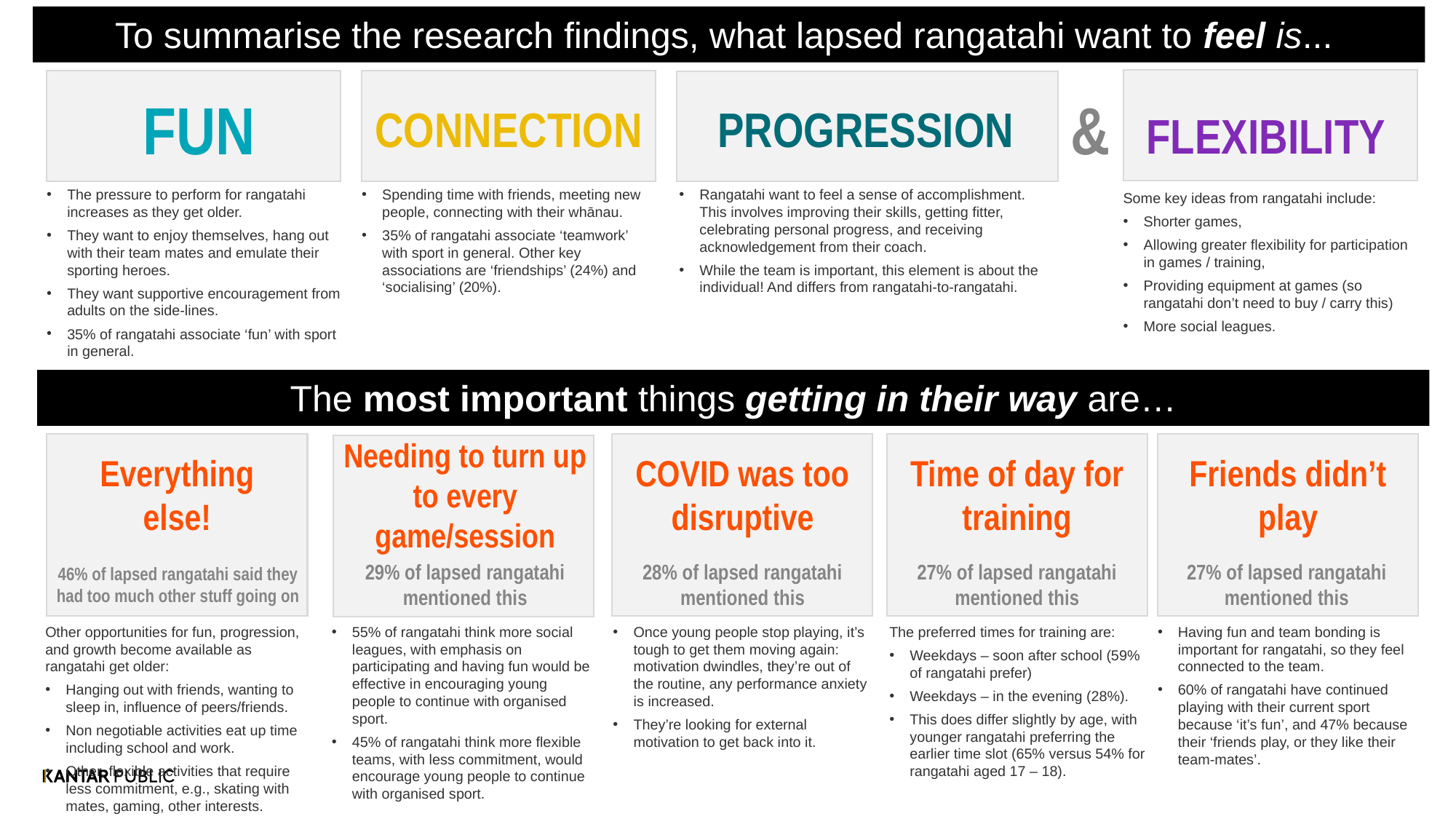

To summarise the research findings, what lapsed rangatahi want to feel is...

FUN
&
CONNECTION
PROGRESSION
FLEXIBILITY
The pressure to perform for rangatahi increases as they get older.
They want to enjoy themselves, hang out with their team mates and emulate their sporting heroes.
They want supportive encouragement from adults on the side-lines.
35% of rangatahi associate ‘fun’ with sport in general.
Spending time with friends, meeting new people, connecting with their whānau.
35% of rangatahi associate ‘teamwork’ with sport in general. Other key associations are ‘friendships’ (24%) and ‘socialising’ (20%).

Rangatahi want to feel a sense of accomplishment. This involves improving their skills, getting fitter, celebrating personal progress, and receiving acknowledgement from their coach.
While the team is important, this element is about the individual! And differs from rangatahi-to-rangatahi.

Some key ideas from rangatahi include:
Shorter games,
Allowing greater flexibility for participation in games / training,
Providing equipment at games (so rangatahi don’t need to buy / carry this)
More social leagues.

The most important things getting in their way are…

Needing to turn up to every game/session

Everything else!
COVID was too disruptive
Time of day for training
Friends didn’t play
29% of lapsed rangatahi mentioned this
28% of lapsed rangatahi mentioned this
27% of lapsed rangatahi mentioned this
27% of lapsed rangatahi mentioned this
46% of lapsed rangatahi said they had too much other stuff going on
Other opportunities for fun, progression, and growth become available as rangatahi get older:
Hanging out with friends, wanting to sleep in, influence of peers/friends.
Non negotiable activities eat up time including school and work.
Other, flexible activities that require less commitment, e.g., skating with mates, gaming, other interests.
55% of rangatahi think more social leagues, with emphasis on participating and having fun would be effective in encouraging young people to continue with organised sport.
45% of rangatahi think more flexible teams, with less commitment, would encourage young people to continue with organised sport.
Once young people stop playing, it’s tough to get them moving again: motivation dwindles, they’re out of the routine, any performance anxiety is increased.
They’re looking for external motivation to get back into it.
The preferred times for training are:
Weekdays – soon after school (59% of rangatahi prefer)
Weekdays – in the evening (28%).
This does differ slightly by age, with younger rangatahi preferring the earlier time slot (65% versus 54% for rangatahi aged 17 – 18).
Having fun and team bonding is important for rangatahi, so they feel connected to the team.
60% of rangatahi have continued playing with their current sport because ‘it’s fun’, and 47% because their ‘friends play, or they like their team-mates’.

9